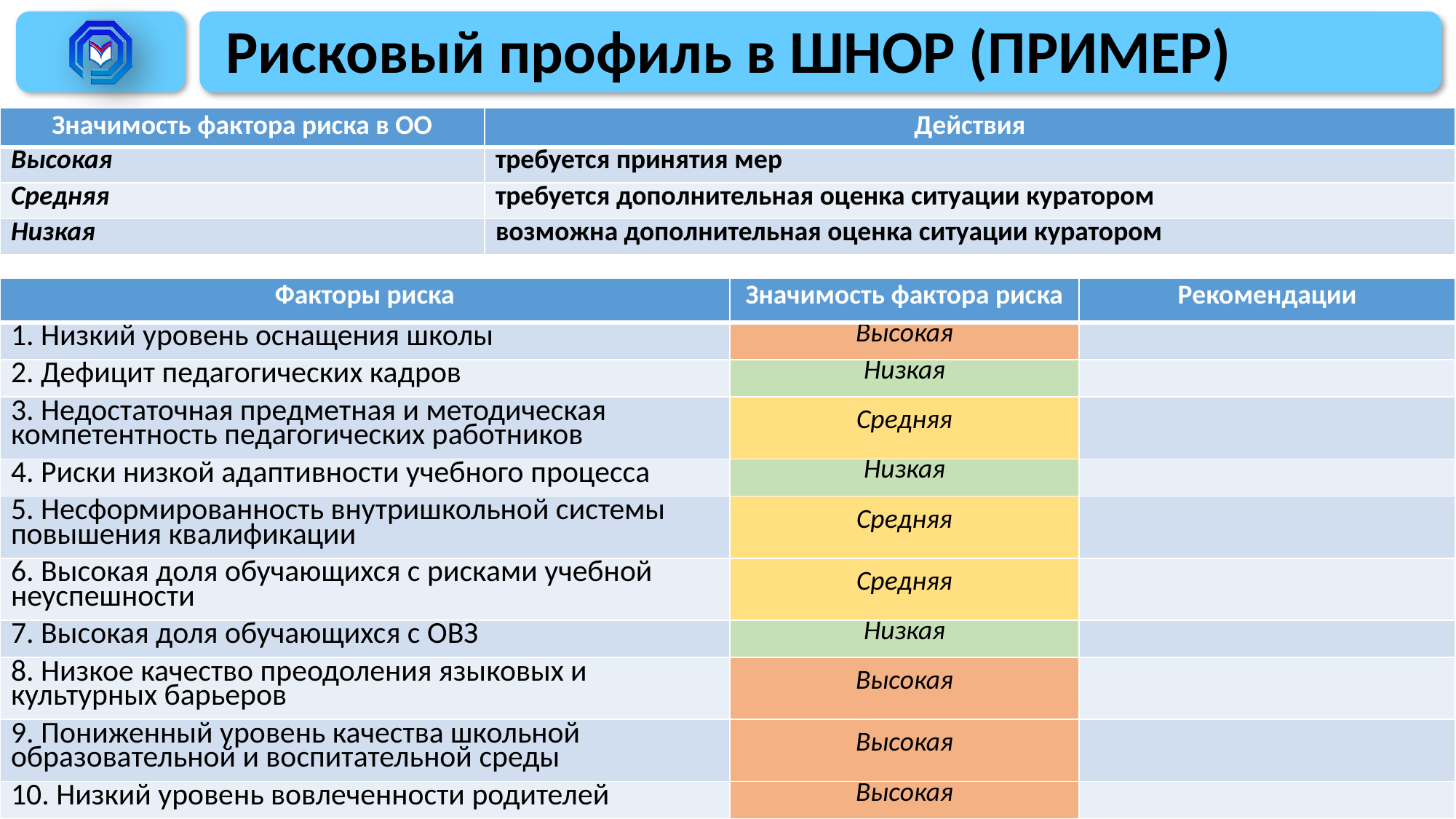

# Рисковый профиль в ШНОР (ПРИМЕР)
| Значимость фактора риска в ОО | Действия |
| --- | --- |
| Высокая | требуется принятия мер |
| Средняя | требуется дополнительная оценка ситуации куратором |
| Низкая | возможна дополнительная оценка ситуации куратором |
| Факторы риска | Значимость фактора риска | Рекомендации |
| --- | --- | --- |
| 1. Низкий уровень оснащения школы | Высокая |  |
| 2. Дефицит педагогических кадров | Низкая |  |
| 3. Недостаточная предметная и методическая компетентность педагогических работников | Средняя |  |
| 4. Риски низкой адаптивности учебного процесса | Низкая |  |
| 5. Несформированность внутришкольной системы повышения квалификации | Средняя |  |
| 6. Высокая доля обучающихся с рисками учебной неуспешности | Средняя |  |
| 7. Высокая доля обучающихся с ОВЗ | Низкая |  |
| 8. Низкое качество преодоления языковых и культурных барьеров | Высокая |  |
| 9. Пониженный уровень качества школьной образовательной и воспитательной среды | Высокая |  |
| 10. Низкий уровень вовлеченности родителей | Высокая |  |